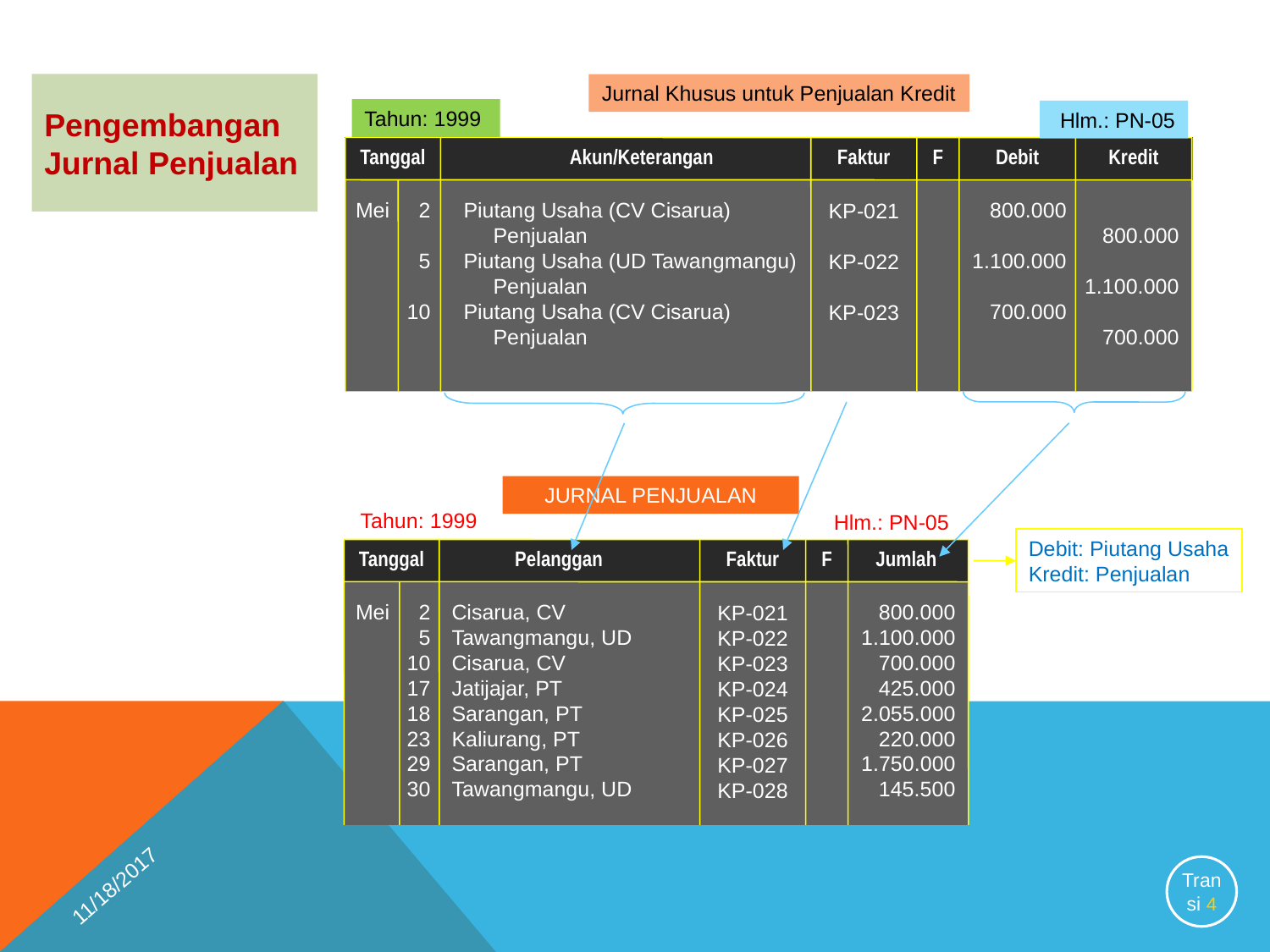

Pengembangan Jurnal Penjualan
Jurnal Khusus untuk Penjualan Kredit
Tahun: 1999
Hlm.: PN-05

Tanggal

Akun/Keterangan

Faktur
F

Debit

Kredit

Mei
2

5

10
Piutang Usaha (CV Cisarua)
     Penjualan
Piutang Usaha (UD Tawangmangu)
     Penjualan
Piutang Usaha (CV Cisarua)
     Penjualan

800.000

1.100.000

700.000

800.000

1.100.000

700.000
KP-021

KP-022

KP-023

JURNAL PENJUALAN
Tahun: 1999
Hlm.: PN-05
Debit: Piutang Usaha
Kredit: Penjualan

Tanggal

Pelanggan
Faktur
F
Jumlah

Mei
2
5
10
17
18
23
29
30
Cisarua, CV
Tawangmangu, UD
Cisarua, CV
Jatijajar, PT
Sarangan, PT
Kaliurang, PT
Sarangan, PT
Tawangmangu, UD
800.000
1.100.000
700.000
425.000
2.055.000
220.000
1.750.000
145.500
KP-021
KP-022
KP-023
KP-024
KP-025
KP-026
KP-027
KP-028

11/18/2017
Transi 4